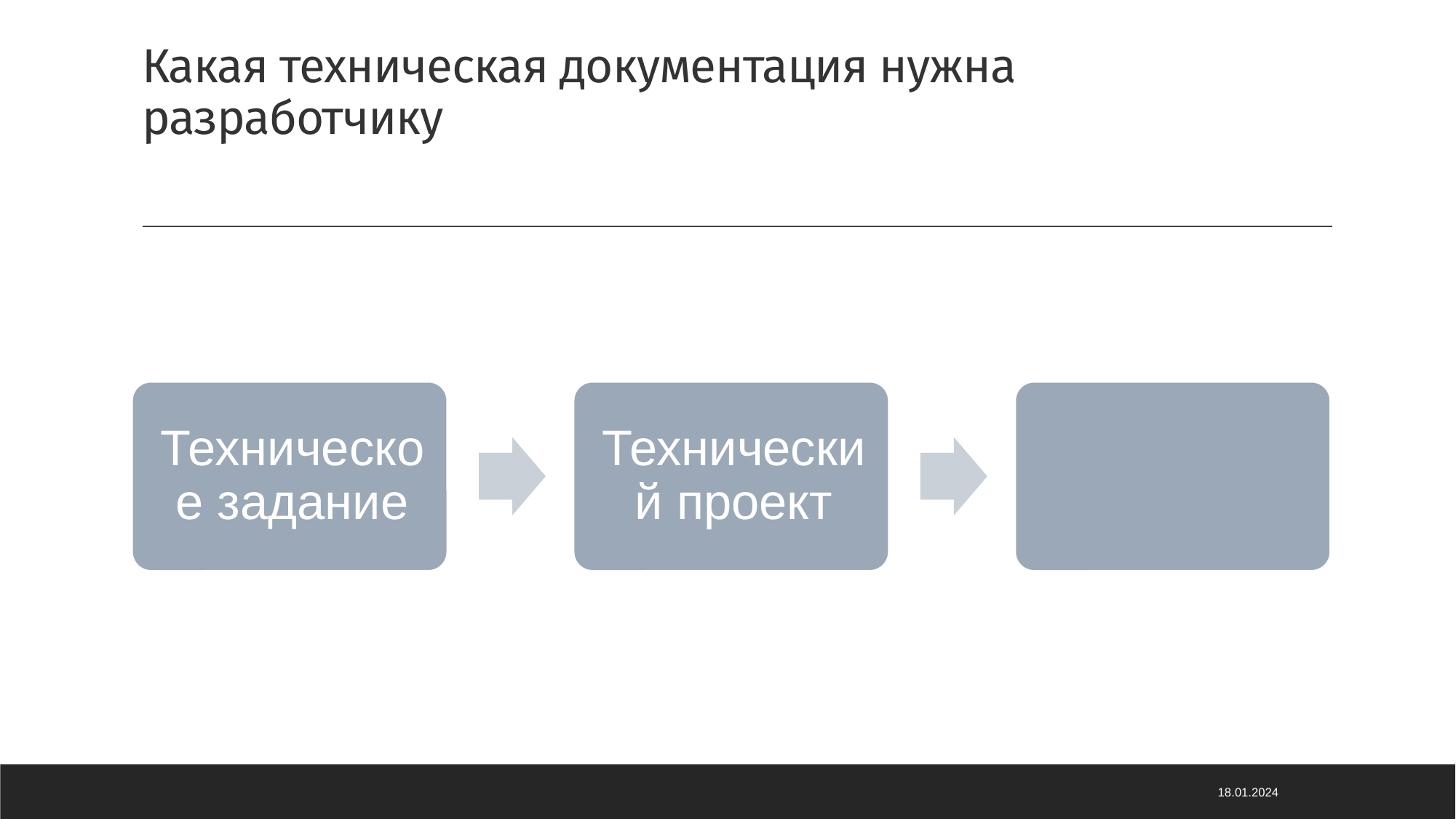

# Какая техническая документация нужна разработчику
Техническое задание

Технический проект

18.01.2024